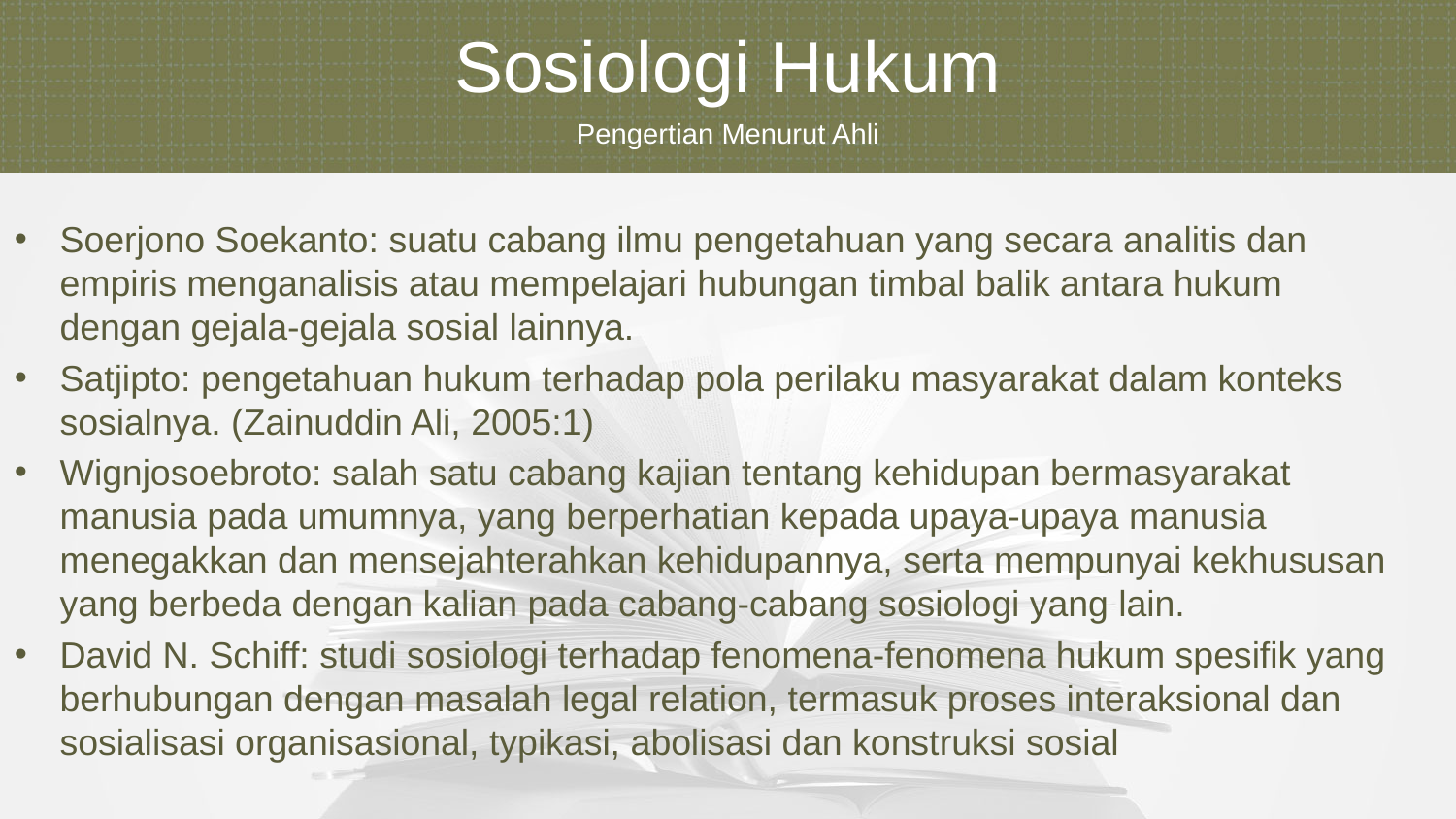

Sosiologi Hukum
Pengertian Menurut Ahli
Soerjono Soekanto: suatu cabang ilmu pengetahuan yang secara analitis dan      empiris menganalisis atau mempelajari hubungan timbal balik antara hukum         dengan gejala-gejala sosial lainnya.
Satjipto: pengetahuan hukum terhadap pola perilaku masyarakat dalam konteks   sosialnya. (Zainuddin Ali, 2005:1)
Wignjosoebroto: salah satu cabang kajian tentang kehidupan bermasyarakat       manusia pada umumnya, yang berperhatian kepada upaya-upaya manusia          menegakkan dan mensejahterahkan kehidupannya, serta mempunyai kekhususan yang berbeda dengan kalian pada cabang-cabang sosiologi yang lain.
David N. Schiff: studi sosiologi terhadap fenomena-fenomena hukum spesifik yang berhubungan dengan masalah legal relation, termasuk proses interaksional dan   sosialisasi organisasional, typikasi, abolisasi dan konstruksi sosial